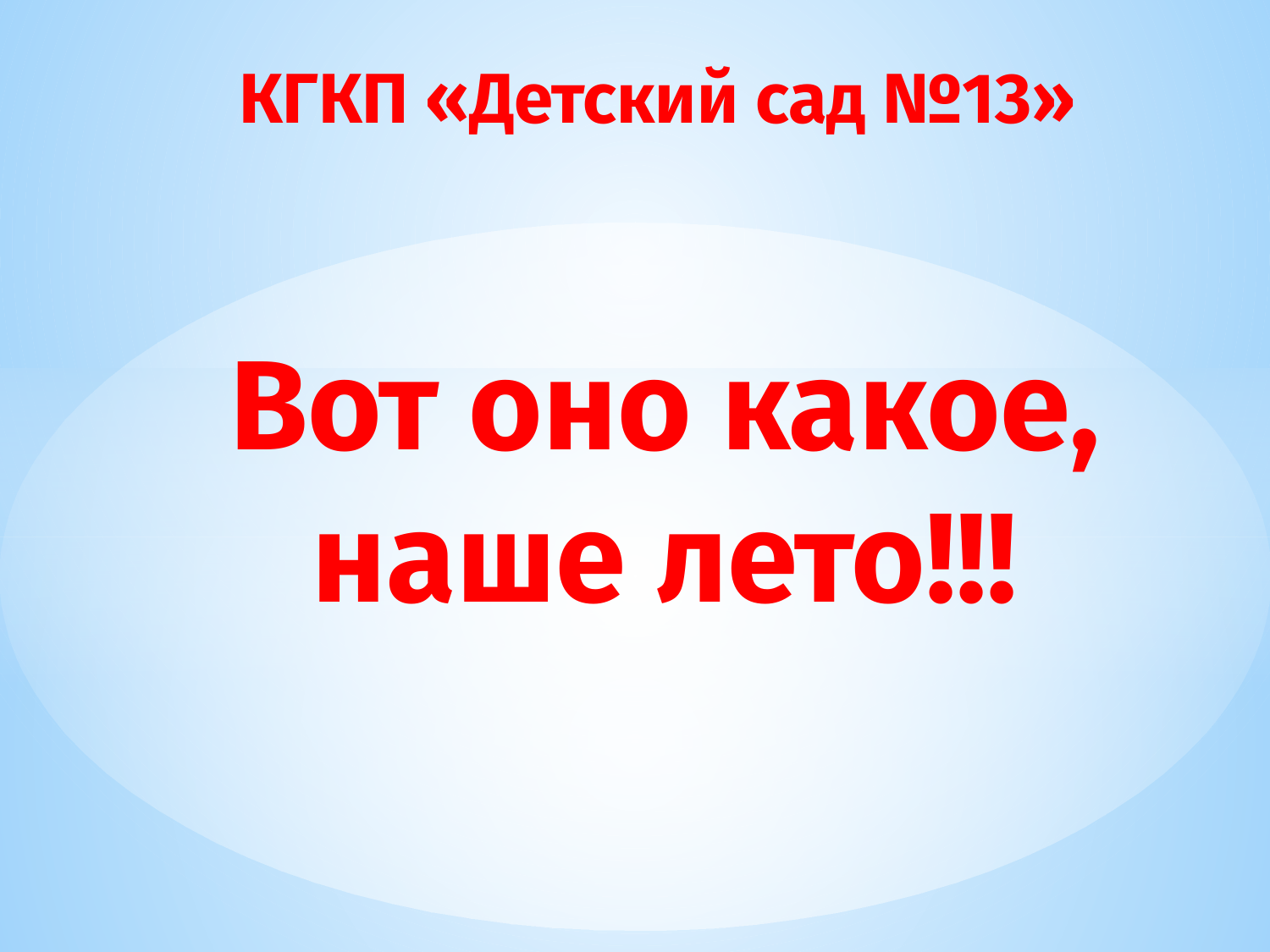

# КГКП «Детский сад №13»
Вот оно какое, наше лето!!!